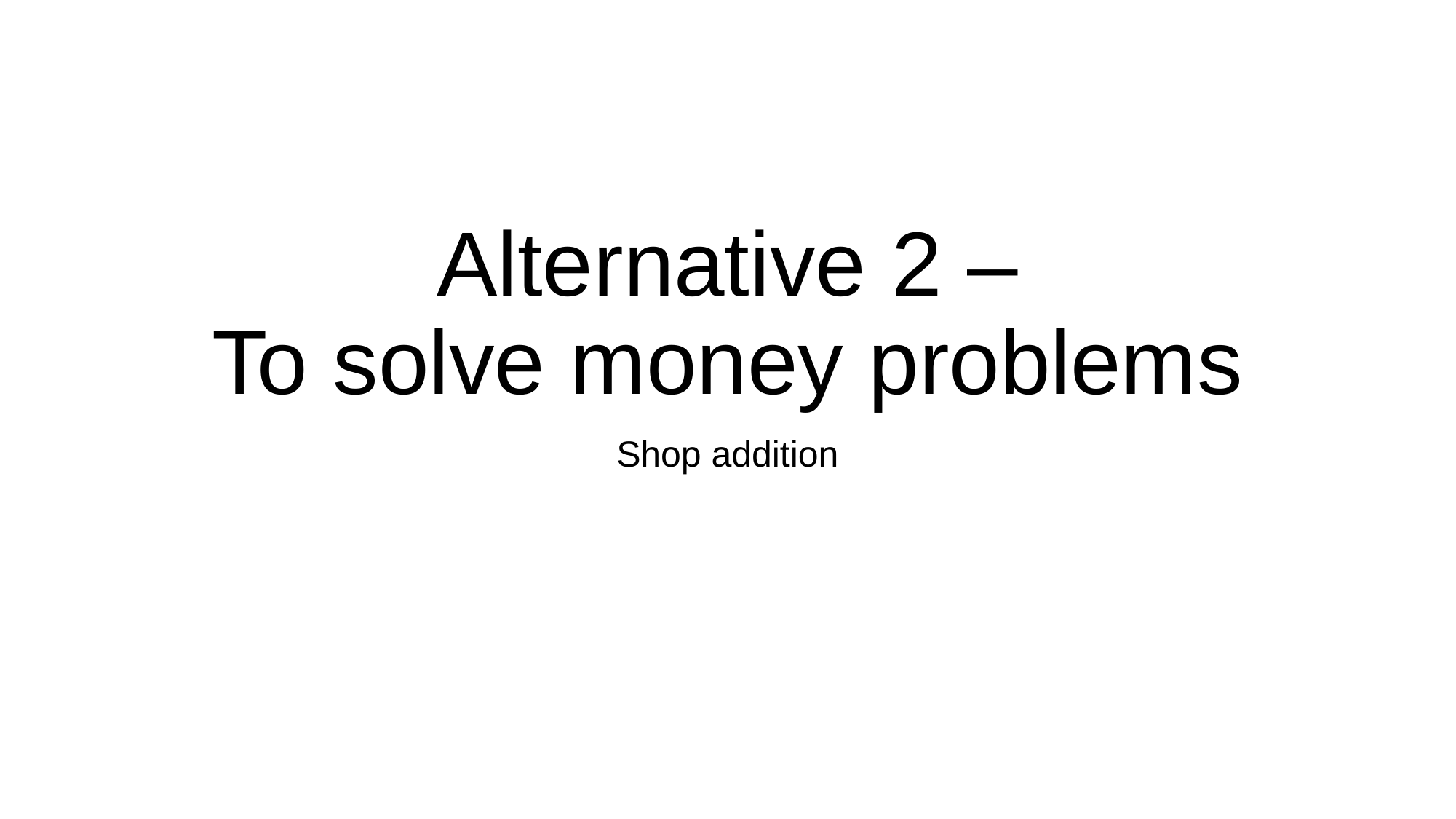

# Alternative 2 – To solve money problems
Shop addition